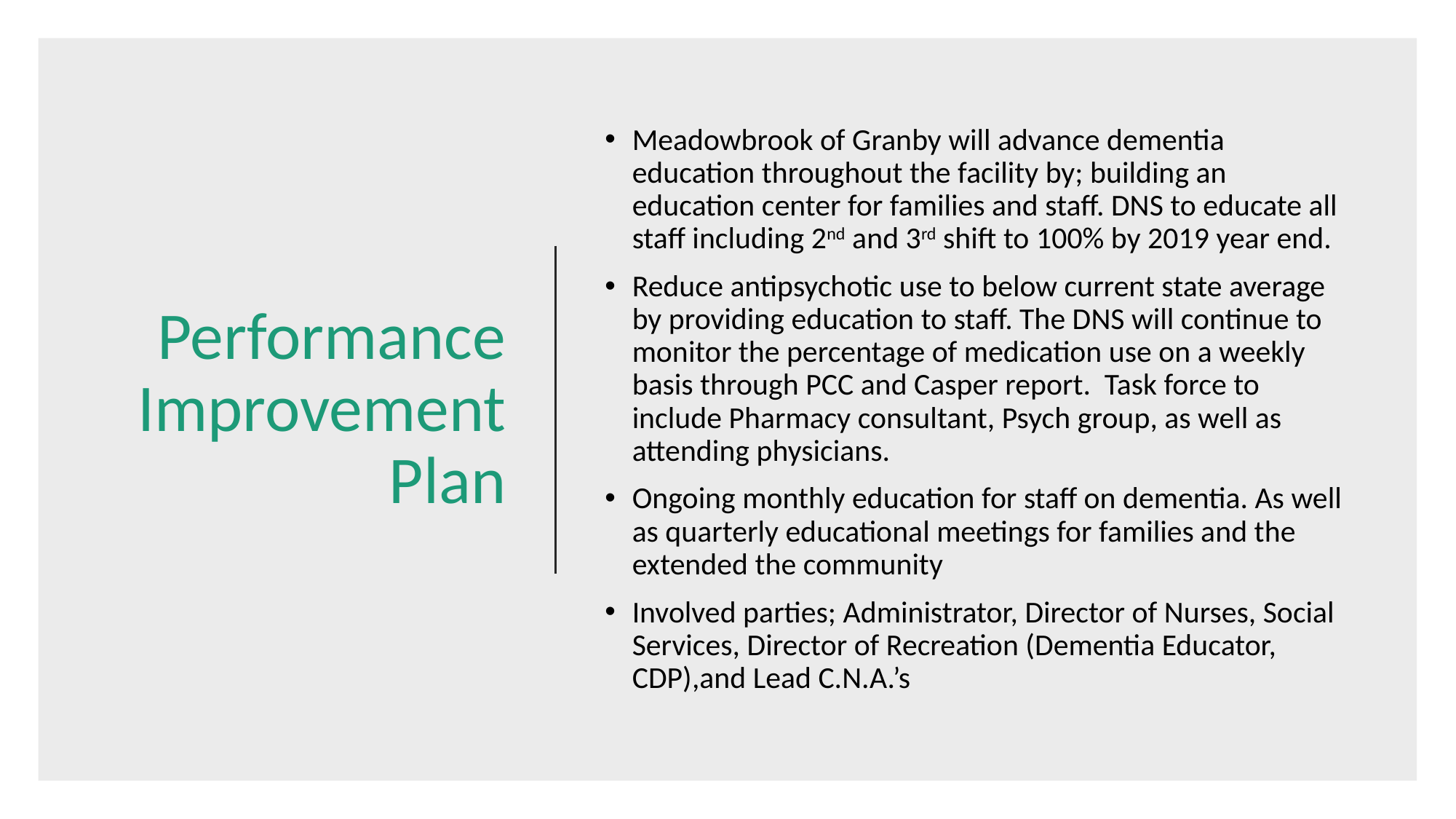

# Performance Improvement Plan
Meadowbrook of Granby will advance dementia education throughout the facility by; building an education center for families and staff. DNS to educate all staff including 2nd and 3rd shift to 100% by 2019 year end.
Reduce antipsychotic use to below current state average by providing education to staff. The DNS will continue to monitor the percentage of medication use on a weekly basis through PCC and Casper report.  Task force to include Pharmacy consultant, Psych group, as well as attending physicians.
Ongoing monthly education for staff on dementia. As well as quarterly educational meetings for families and the extended the community
Involved parties; Administrator, Director of Nurses, Social Services, Director of Recreation (Dementia Educator, CDP),and Lead C.N.A.’s